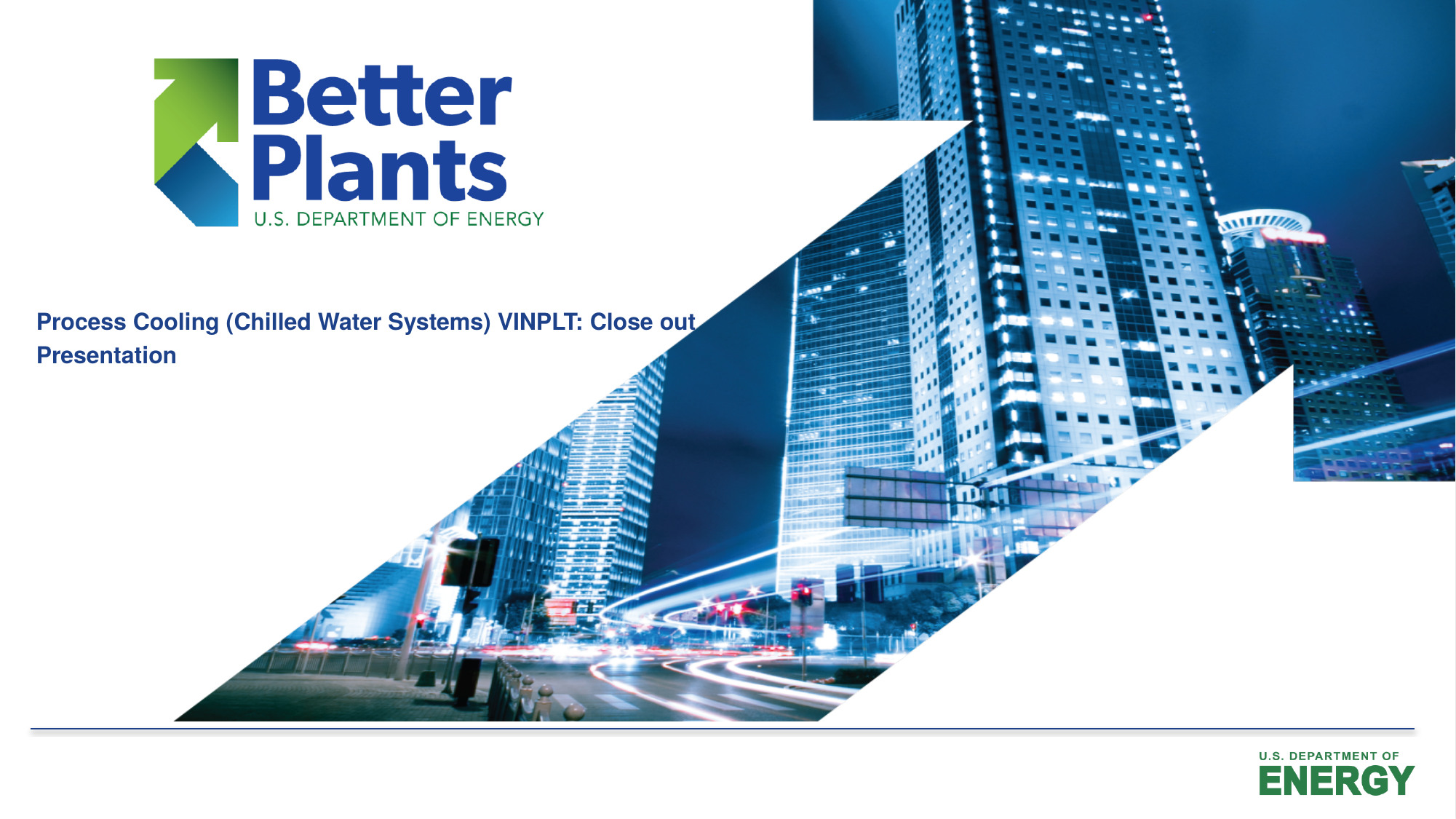

# Process Cooling (Chilled Water Systems) VINPLT: Close out Presentation